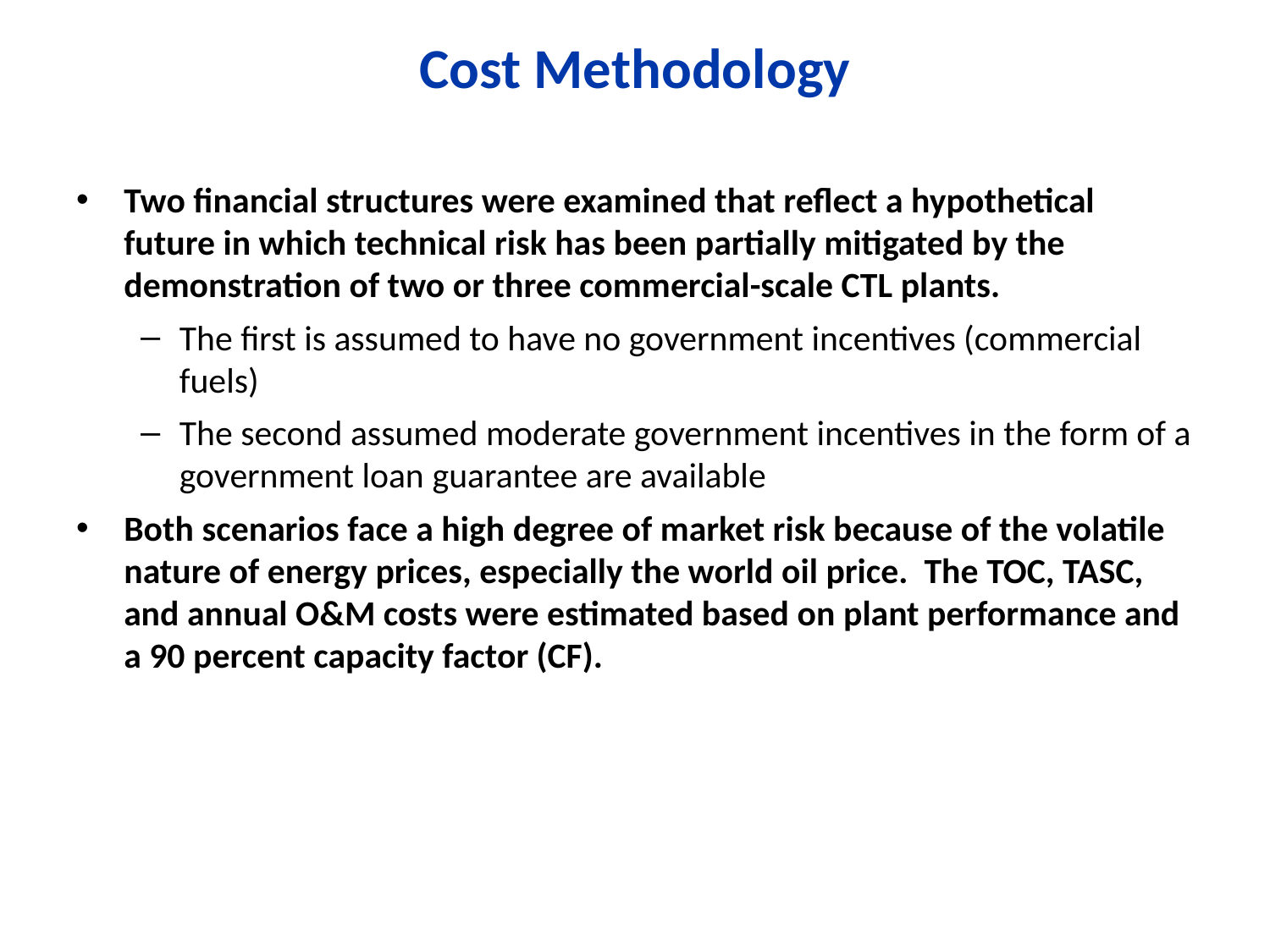

# Cost Methodology
Two financial structures were examined that reflect a hypothetical future in which technical risk has been partially mitigated by the demonstration of two or three commercial-scale CTL plants.
The first is assumed to have no government incentives (commercial fuels)
The second assumed moderate government incentives in the form of a government loan guarantee are available
Both scenarios face a high degree of market risk because of the volatile nature of energy prices, especially the world oil price.  The TOC, TASC, and annual O&M costs were estimated based on plant performance and a 90 percent capacity factor (CF).